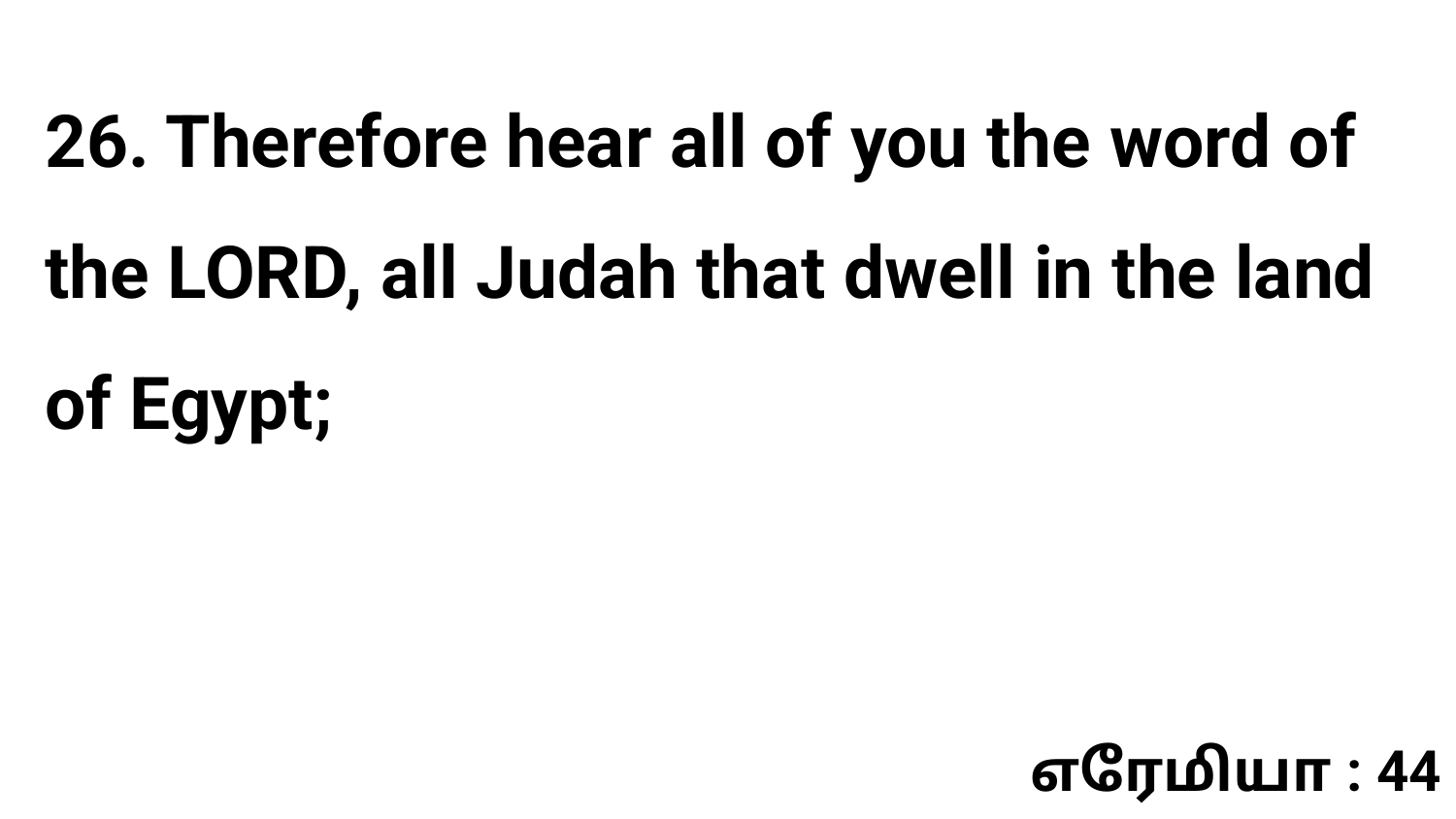

26. Therefore hear all of you the word of the LORD, all Judah that dwell in the land of Egypt;
எரேமியா : 44